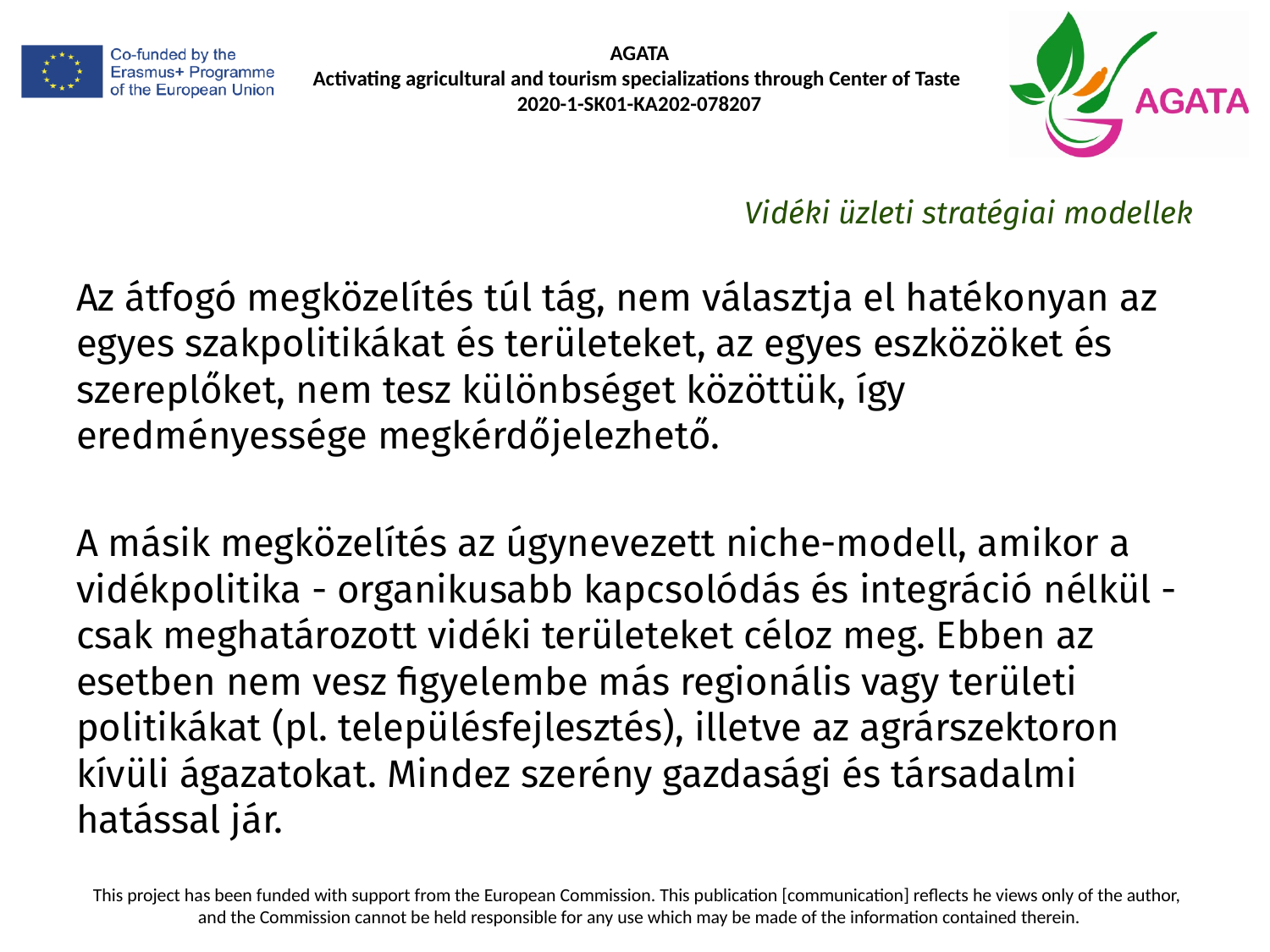

Vidéki üzleti stratégiai modellek
Az átfogó megközelítés túl tág, nem választja el hatékonyan az egyes szakpolitikákat és területeket, az egyes eszközöket és szereplőket, nem tesz különbséget közöttük, így eredményessége megkérdőjelezhető.

A másik megközelítés az úgynevezett niche-modell, amikor a vidékpolitika - organikusabb kapcsolódás és integráció nélkül - csak meghatározott vidéki területeket céloz meg. Ebben az esetben nem vesz figyelembe más regionális vagy területi politikákat (pl. településfejlesztés), illetve az agrárszektoron kívüli ágazatokat. Mindez szerény gazdasági és társadalmi hatással jár.